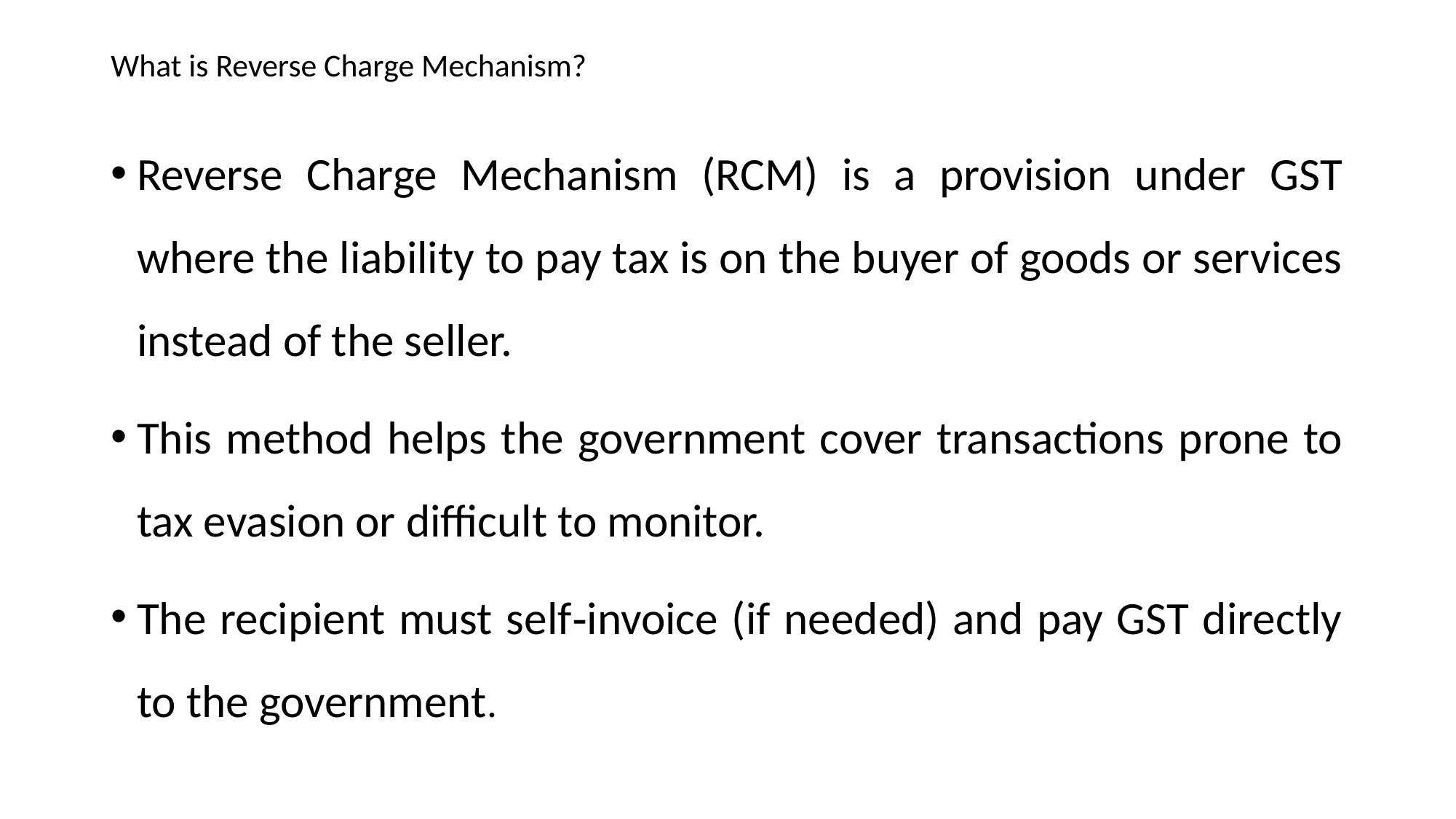

# What is Reverse Charge Mechanism?
Reverse Charge Mechanism (RCM) is a provision under GST where the liability to pay tax is on the buyer of goods or services instead of the seller.
This method helps the government cover transactions prone to tax evasion or difficult to monitor.
The recipient must self‑invoice (if needed) and pay GST directly to the government.